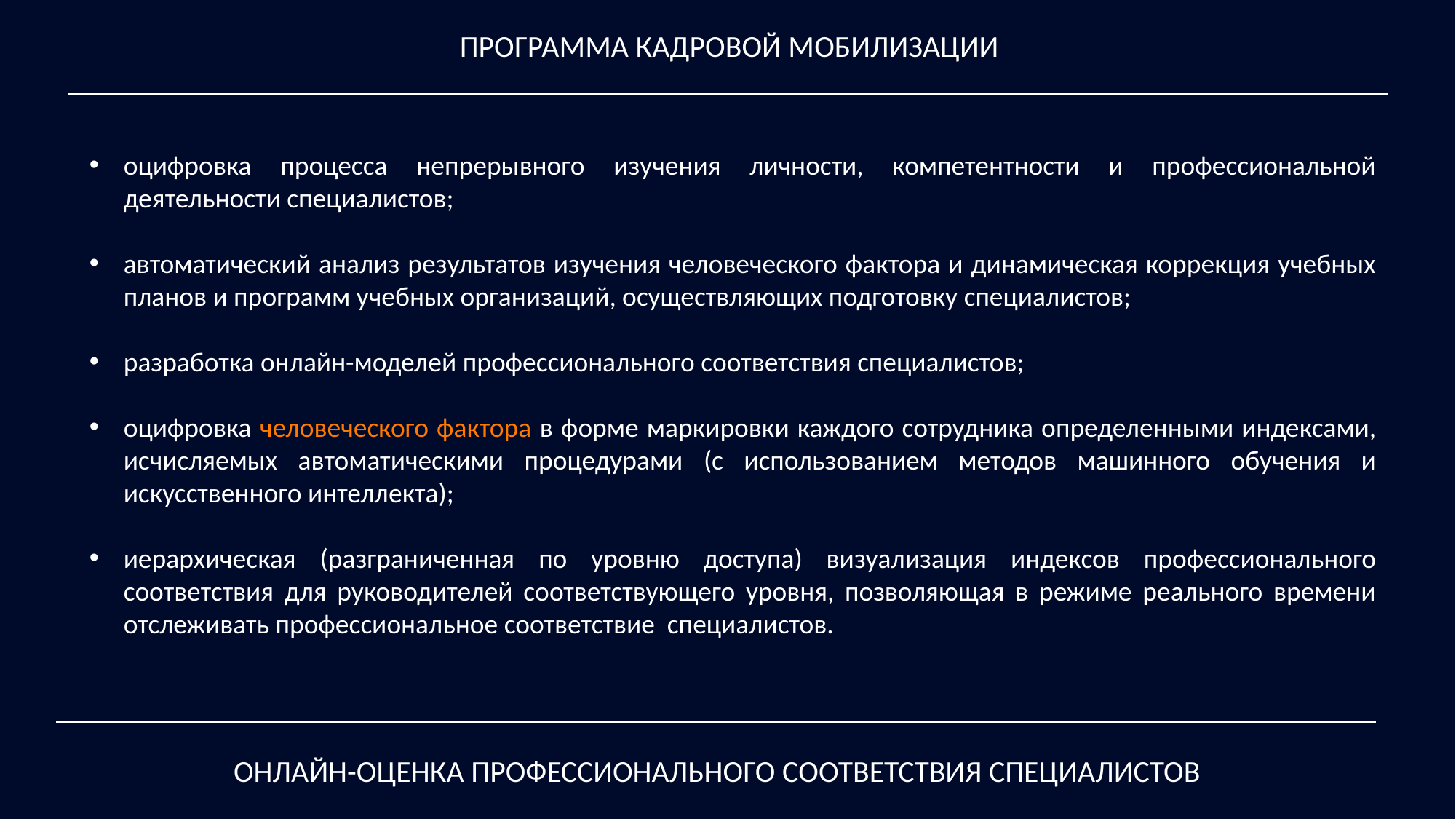

ПРОГРАММА КАДРОВОЙ МОБИЛИЗАЦИИ

оцифровка процесса непрерывного изучения личности, компетентности и профессиональной деятельности специалистов;

автоматический анализ результатов изучения человеческого фактора и динамическая коррекция учебных планов и программ учебных организаций, осуществляющих подготовку специалистов;

разработка онлайн-моделей профессионального соответствия специалистов;

оцифровка человеческого фактора в форме маркировки каждого сотрудника определенными индексами, исчисляемых автоматическими процедурами (с использованием методов машинного обучения и искусственного интеллекта);

иерархическая (разграниченная по уровню доступа) визуализация индексов профессионального соответствия для руководителей соответствующего уровня, позволяющая в режиме реального времени отслеживать профессиональное соответствие  специалистов.
ОНЛАЙН-ОЦЕНКА ПРОФЕССИОНАЛЬНОГО СООТВЕТСТВИЯ СПЕЦИАЛИСТОВ